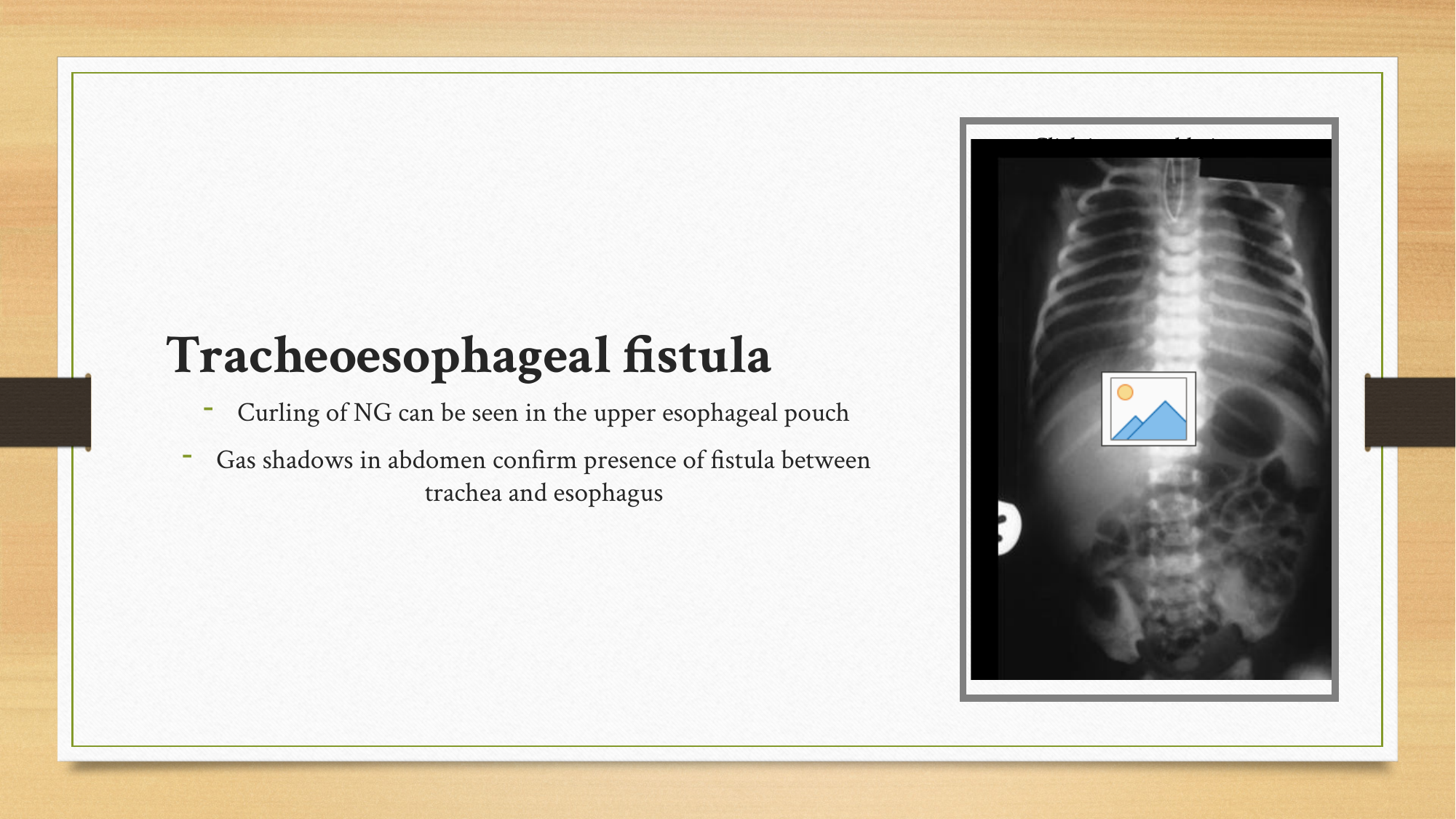

# Tracheoesophageal fistula
Curling of NG can be seen in the upper esophageal pouch
Gas shadows in abdomen confirm presence of fistula between trachea and esophagus